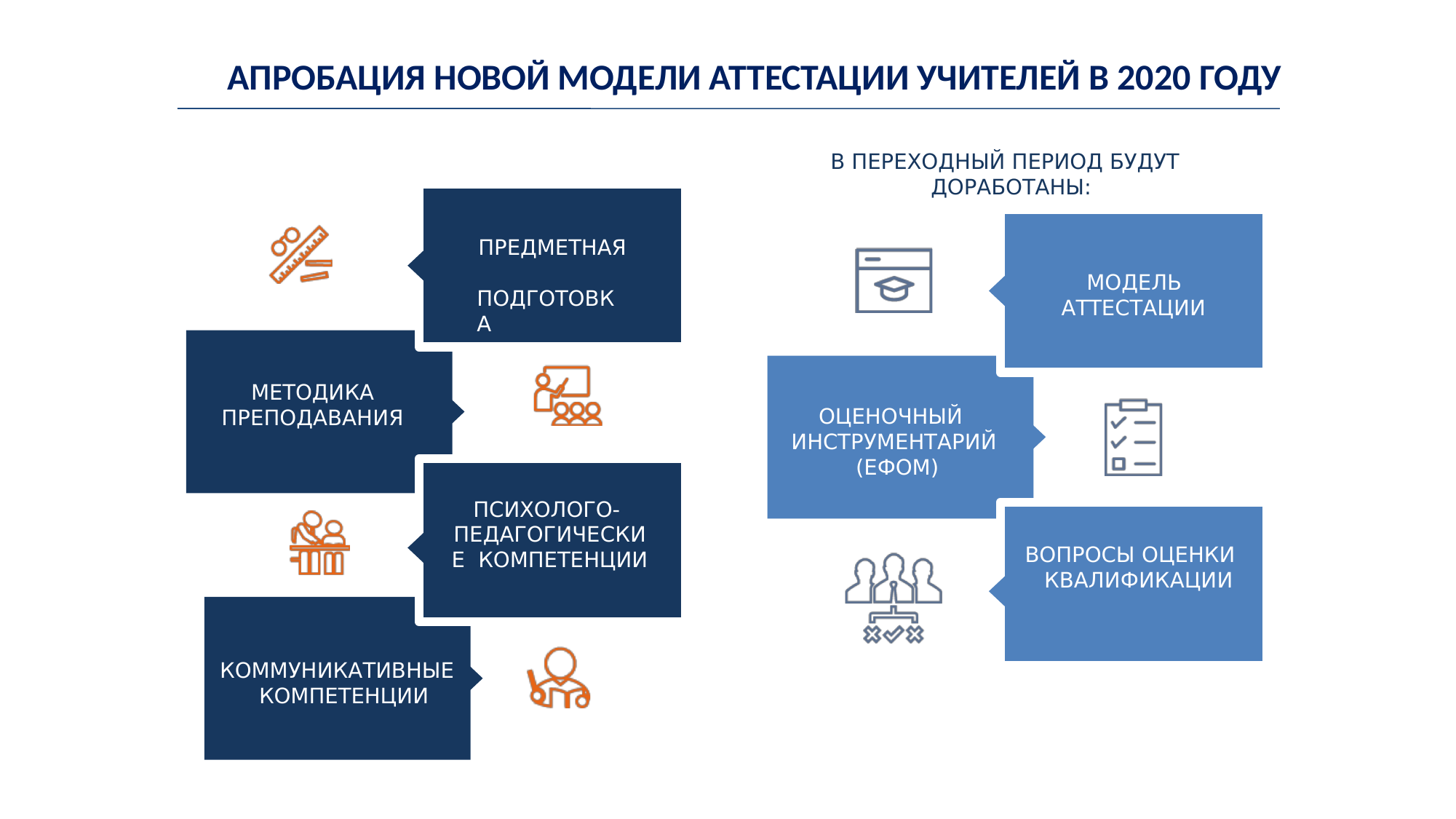

# АПРОБАЦИЯ НОВОЙ МОДЕЛИ АТТЕСТАЦИИ УЧИТЕЛЕЙ В 2020 ГОДУ

В ПЕРЕХОДНЫЙ ПЕРИОД БУДУТ  ДОРАБОТАНЫ:

ПРЕДМЕТНАЯ  ПОДГОТОВКА

МОДЕЛЬ  АТТЕСТАЦИИ

МЕТОДИКА  ПРЕПОДАВАНИЯ

ОЦЕНОЧНЫЙ  ИНСТРУМЕНТАРИЙ  (ЕФОМ)

ПСИХОЛОГО-  ПЕДАГОГИЧЕСКИЕ  КОМПЕТЕНЦИИ

ВОПРОСЫ ОЦЕНКИ  КВАЛИФИКАЦИИ

КОММУНИКАТИВНЫЕ  КОМПЕТЕНЦИИ